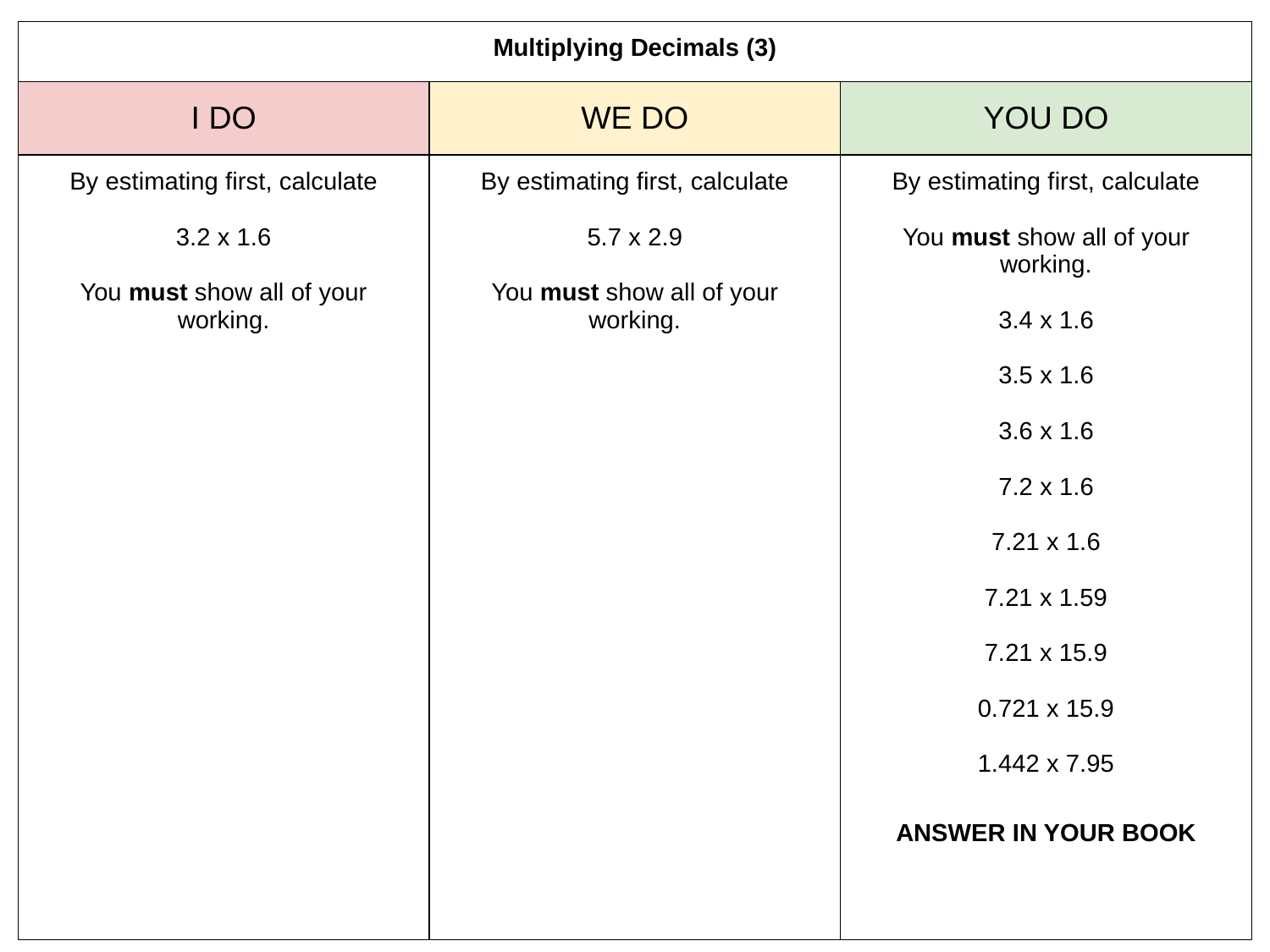

| Multiplying Decimals (3) |  |  |
| --- | --- | --- |
| I DO | WE DO | YOU DO |
| By estimating first, calculate 3.2 x 1.6 You must show all of your working. | By estimating first, calculate 5.7 x 2.9 You must show all of your working. | By estimating first, calculate You must show all of your working. 3.4 x 1.6 3.5 x 1.6 3.6 x 1.6 7.2 x 1.6 7.21 x 1.6 7.21 x 1.59 7.21 x 15.9 0.721 x 15.9 1.442 x 7.95 ANSWER IN YOUR BOOK |